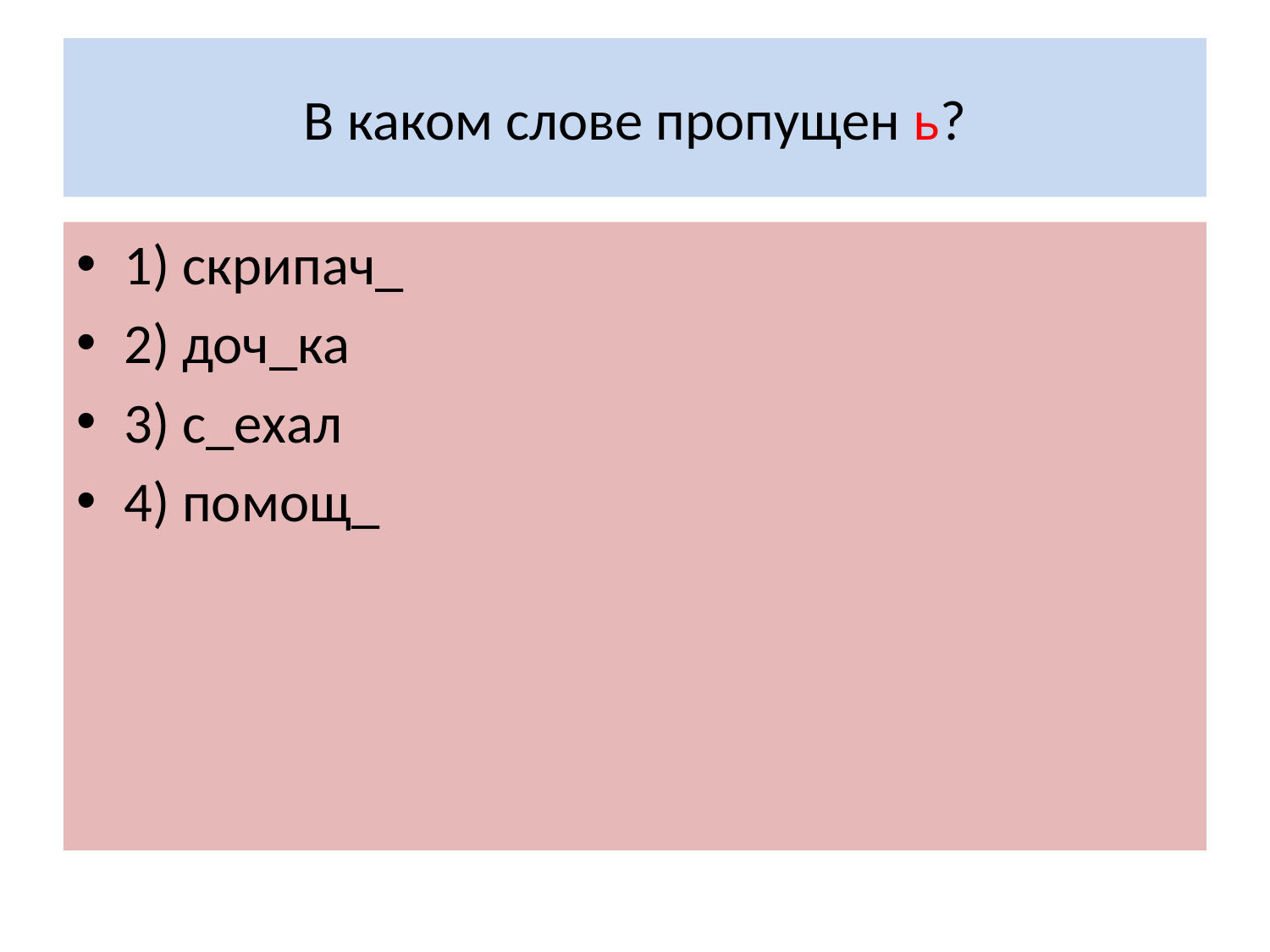

# В каком слове пропущен ь?
1) скрипач_
2) доч_ка
3) с_ехал
4) помощ_